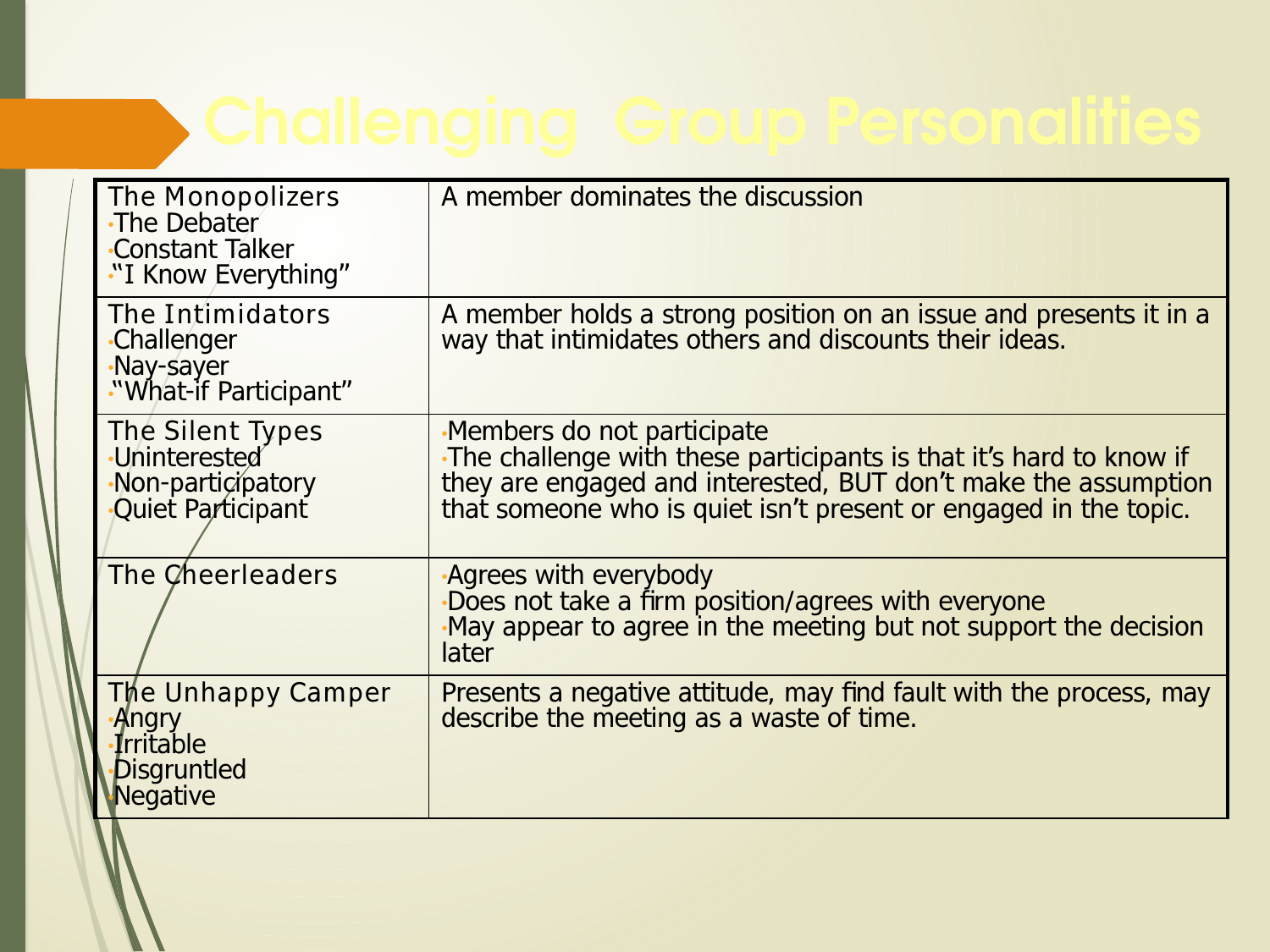

# Challenging  Group Personalities
| The Monopolizers The Debater Constant Talker “I Know Everything” | A member dominates the discussion |
| --- | --- |
| The Intimidators Challenger Nay-sayer “What-if Participant” | A member holds a strong position on an issue and presents it in a way that intimidates others and discounts their ideas. |
| The Silent Types Uninterested Non-participatory Quiet Participant | Members do not participate The challenge with these participants is that it’s hard to know if they are engaged and interested, BUT don’t make the assumption that someone who is quiet isn’t present or engaged in the topic. |
| The Cheerleaders | Agrees with everybody Does not take a firm position/agrees with everyone May appear to agree in the meeting but not support the decision later |
| The Unhappy Camper Angry Irritable Disgruntled Negative | Presents a negative attitude, may find fault with the process, may describe the meeting as a waste of time. |